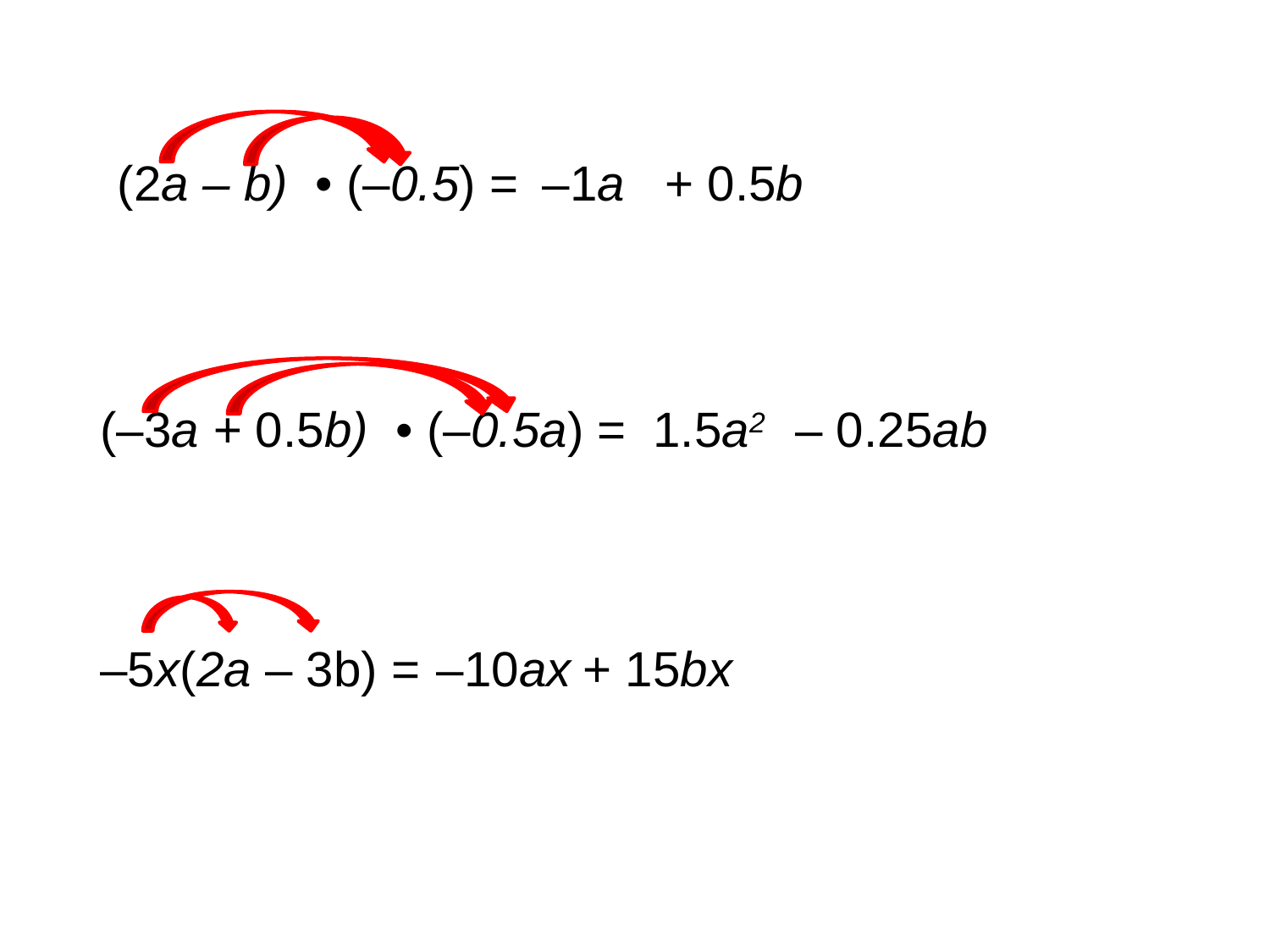

–1a
+ 0.5b
(2a – b)  • (–0.5) =

(–3a + 0.5b)  • (–0.5a) =
1.5a2
– 0.25ab

–5x(2a – 3b) =
–10ax
+ 15bx